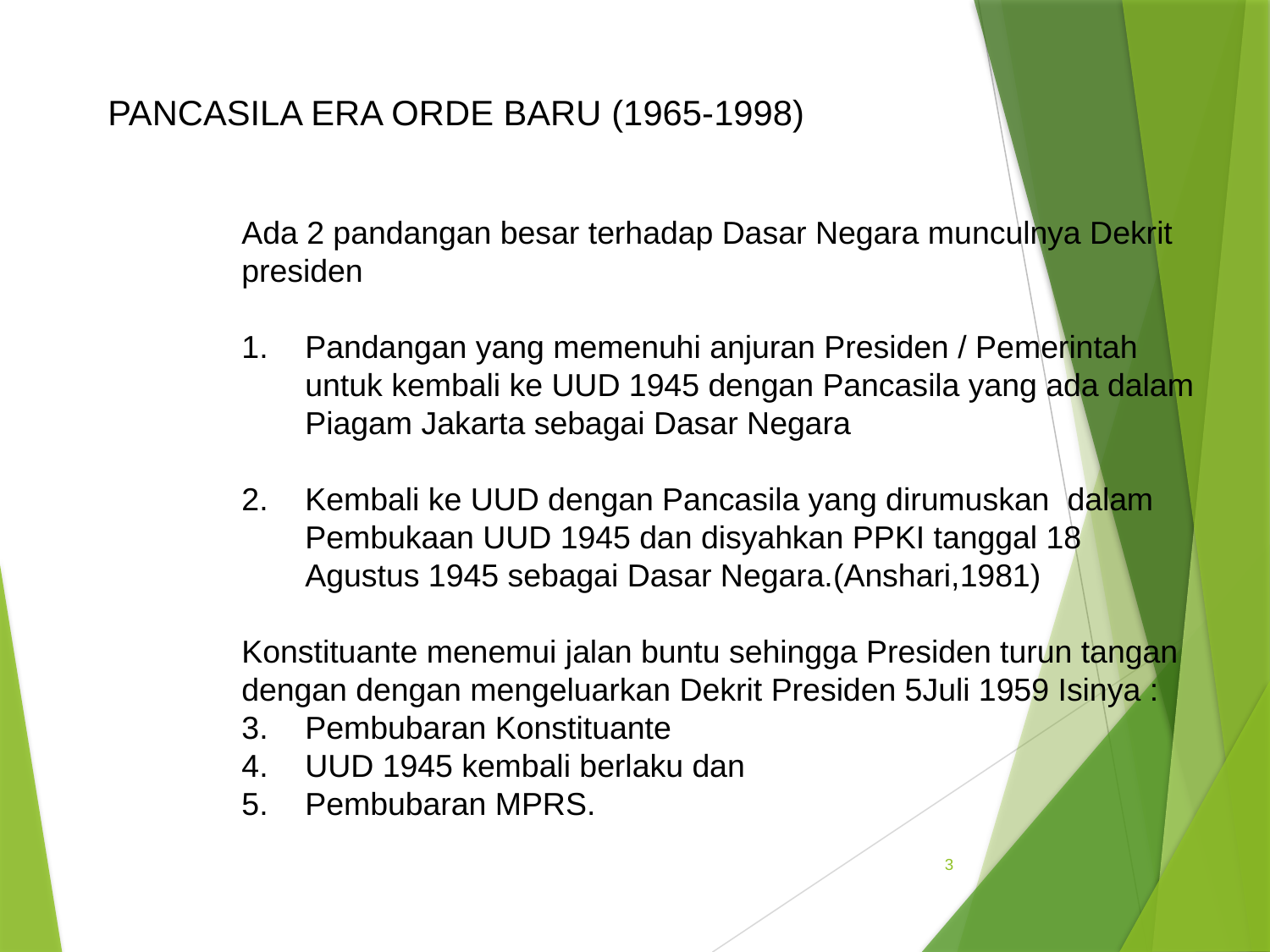

PANCASILA ERA ORDE BARU (1965-1998)
Ada 2 pandangan besar terhadap Dasar Negara munculnya Dekrit presiden

Pandangan yang memenuhi anjuran Presiden / Pemerintah untuk kembali ke UUD 1945 dengan Pancasila yang ada dalam Piagam Jakarta sebagai Dasar Negara

Kembali ke UUD dengan Pancasila yang dirumuskan  dalam Pembukaan UUD 1945 dan disyahkan PPKI tanggal 18 Agustus 1945 sebagai Dasar Negara.(Anshari,1981)

Konstituante menemui jalan buntu sehingga Presiden turun tangan dengan dengan mengeluarkan Dekrit Presiden 5Juli 1959 Isinya :
Pembubaran Konstituante
UUD 1945 kembali berlaku dan
Pembubaran MPRS.
3